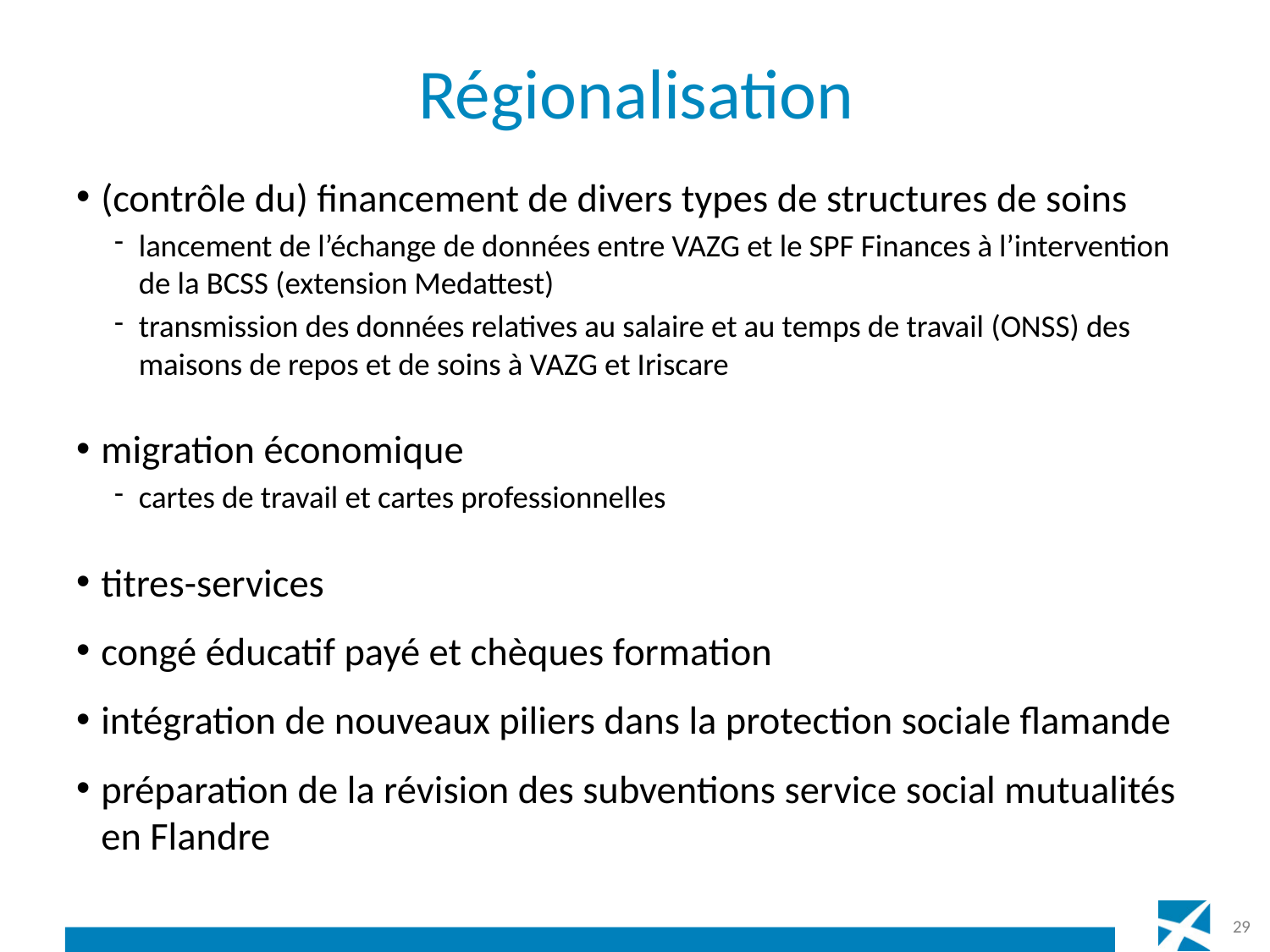

# Régionalisation
(contrôle du) financement de divers types de structures de soins
lancement de l’échange de données entre VAZG et le SPF Finances à l’intervention de la BCSS (extension Medattest)
transmission des données relatives au salaire et au temps de travail (ONSS) des maisons de repos et de soins à VAZG et Iriscare

migration économique
cartes de travail et cartes professionnelles

titres-services

congé éducatif payé et chèques formation

intégration de nouveaux piliers dans la protection sociale flamande

préparation de la révision des subventions service social mutualités en Flandre
29